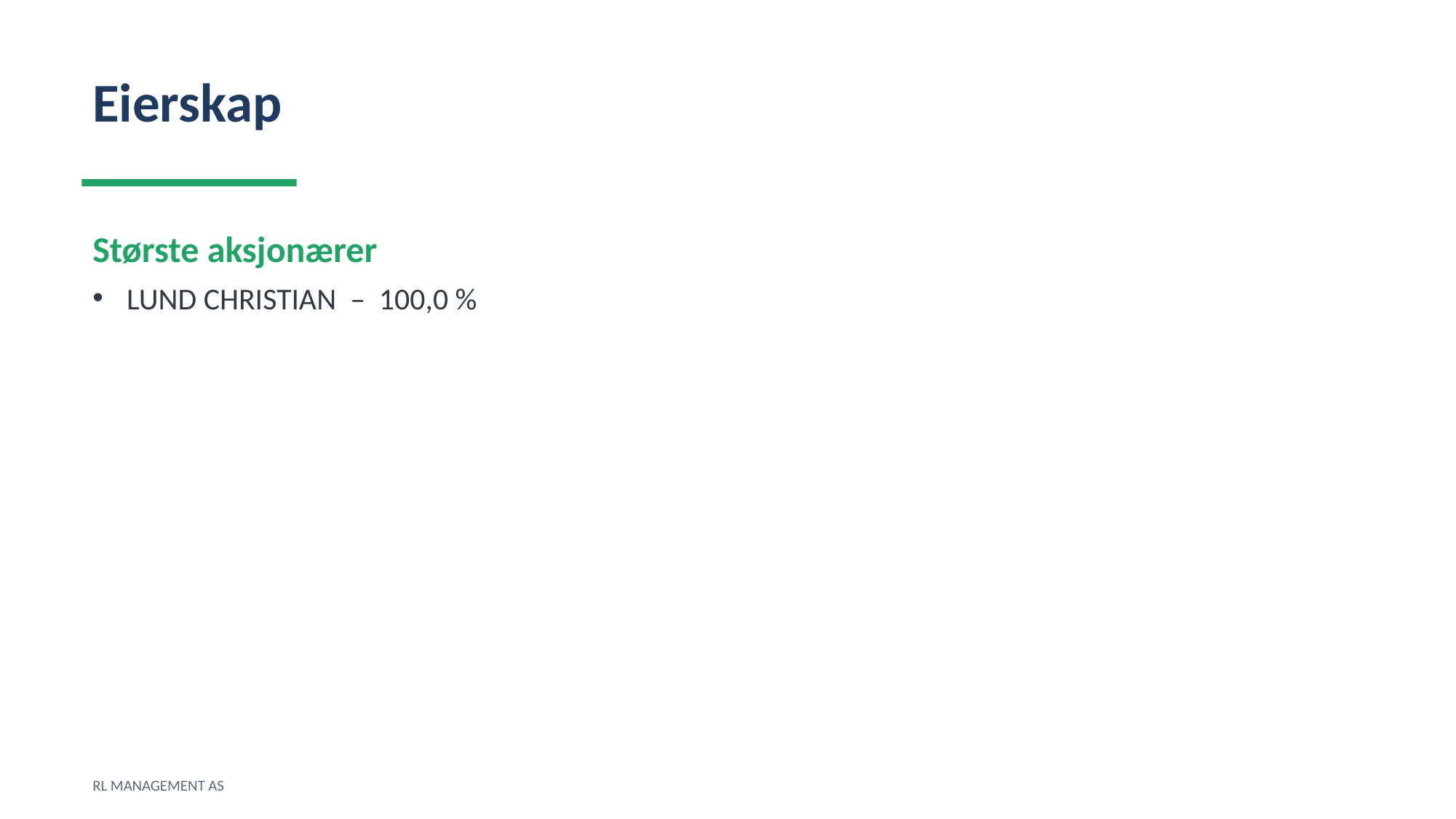

Eierskap

Største aksjonærer
LUND CHRISTIAN  –  100,0 %
RL MANAGEMENT AS